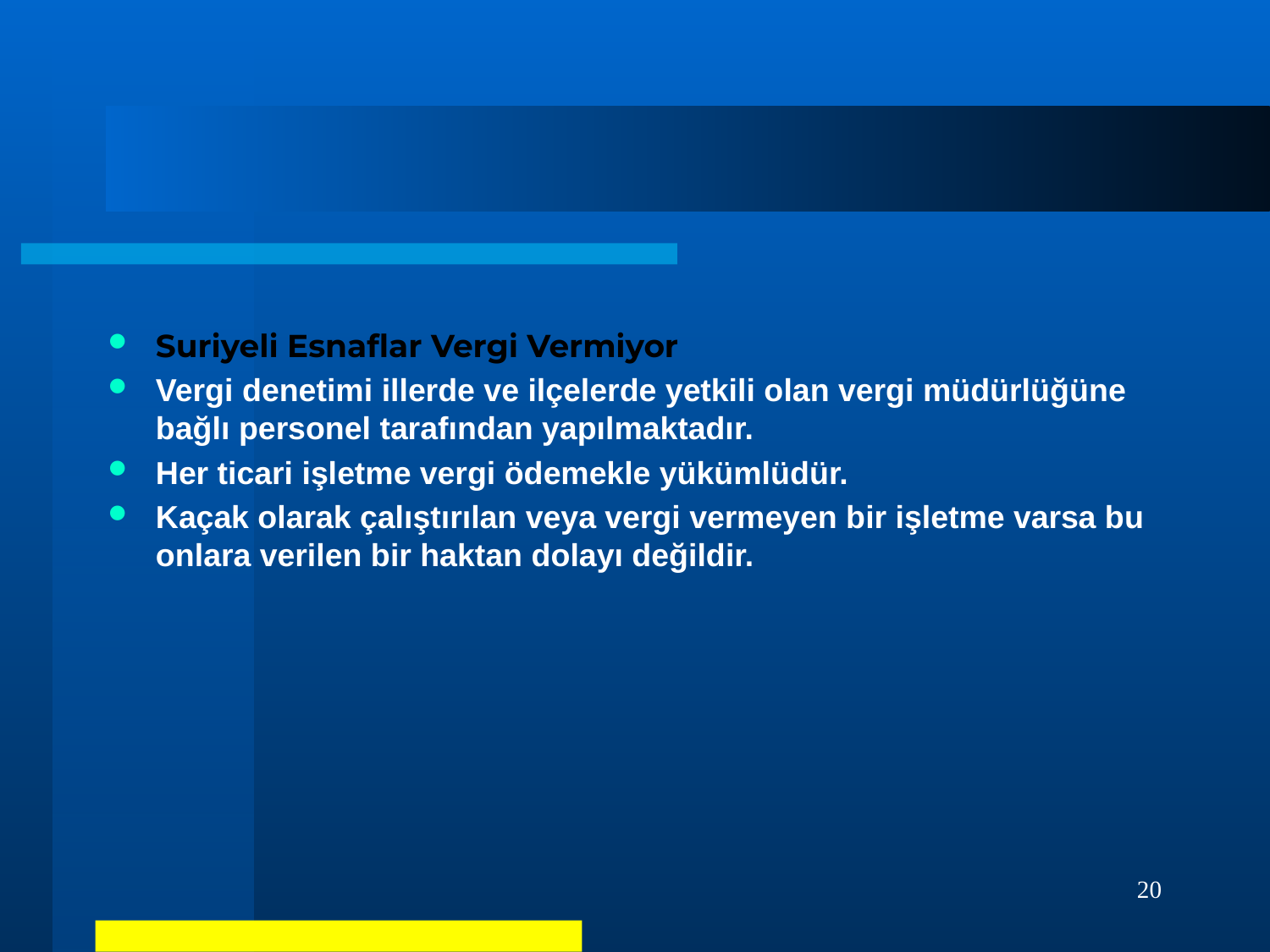

#

Suriyeli Esnaflar Vergi Vermiyor
Vergi denetimi illerde ve ilçelerde yetkili olan vergi müdürlüğüne bağlı personel tarafından yapılmaktadır.
Her ticari işletme vergi ödemekle yükümlüdür.
Kaçak olarak çalıştırılan veya vergi vermeyen bir işletme varsa bu onlara verilen bir haktan dolayı değildir.

20